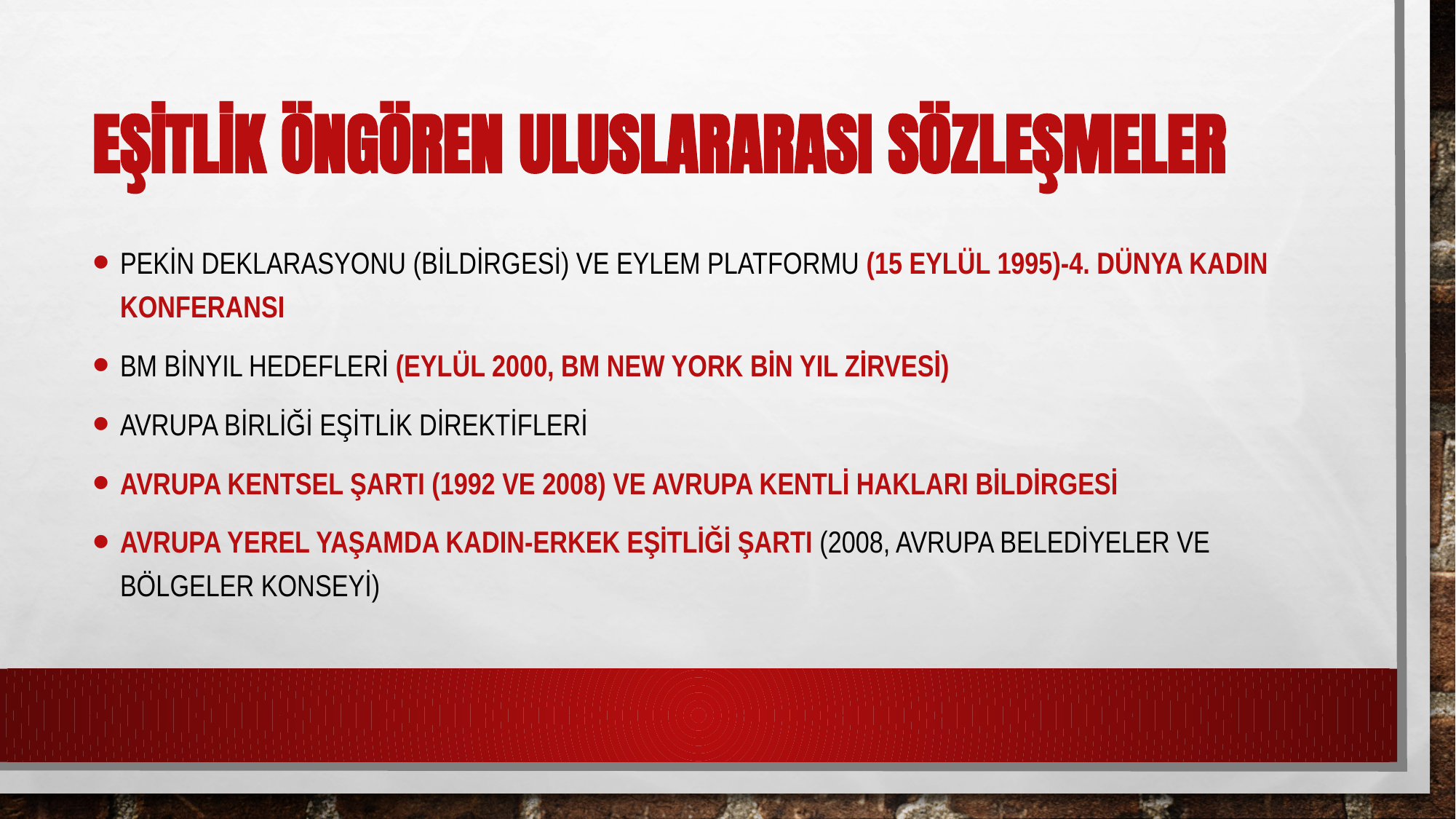

# EŞİTLİK ÖNGÖREN ULUSLARARASI SÖZLEŞMELER
Pekin Deklarasyonu (Bildirgesi) ve Eylem Platformu (15 Eylül 1995)-4. dünya kadın konferansı
BM Binyıl Hedefleri (Eylül 2000, BM New York Bin Yıl Zirvesi)
Avrupa Birliği Eşitlik Direktifleri
Avrupa Kentsel Şartı (1992 ve 2008) ve Avrupa Kentli Hakları Bildirgesi
Avrupa Yerel Yaşamda Kadın-Erkek Eşitliği Şartı (2008, Avrupa Belediyeler ve Bölgeler Konseyi)